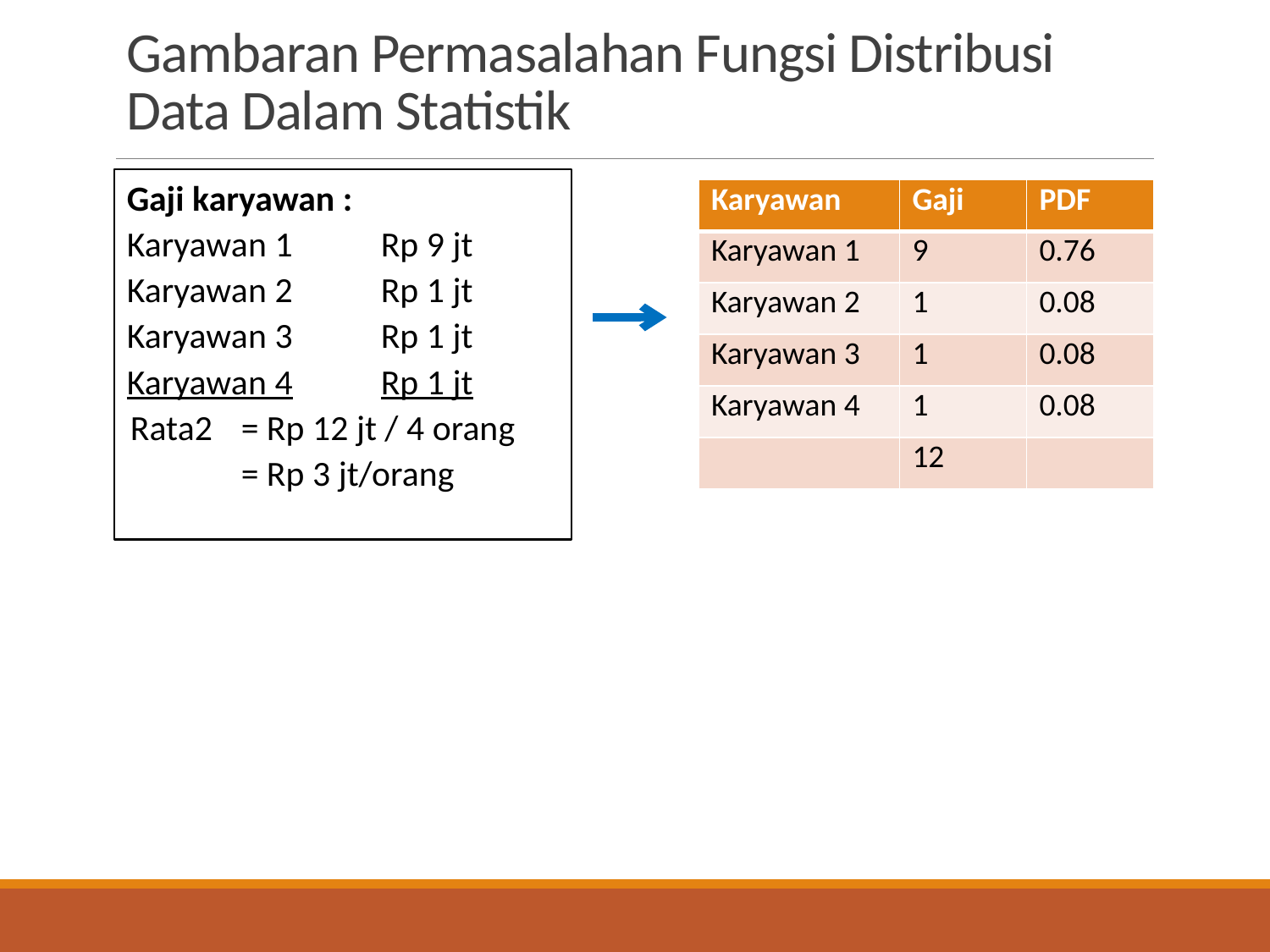

# Gambaran Permasalahan Fungsi Distribusi Data Dalam Statistik
Gaji karyawan :
Karyawan 1	Rp 9 jt
Karyawan 2	Rp 1 jt
Karyawan 3	Rp 1 jt
Karyawan 4	Rp 1 jt
  Rata2 	= Rp 12 jt / 4 orang
	= Rp 3 jt/orang

| Karyawan | Gaji | PDF |
| --- | --- | --- |
| Karyawan 1 | 9 | 0.76 |
| Karyawan 2 | 1 | 0.08 |
| Karyawan 3 | 1 | 0.08 |
| Karyawan 4 | 1 | 0.08 |
|  | 12 |  |